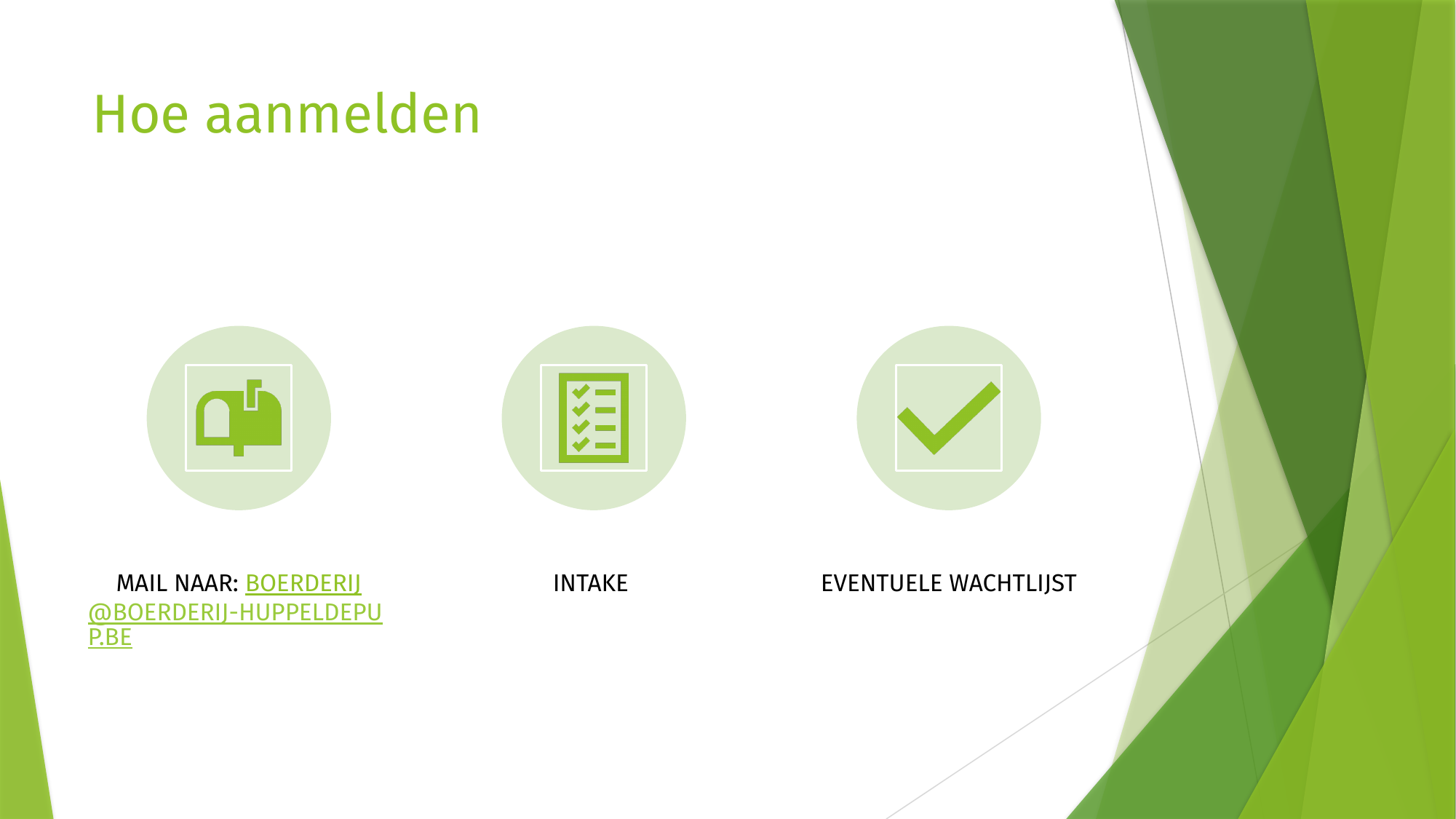

# Hoe aanmelden
Mail naar: Boerderij@boerderij-huppeldepup.be
Intake
Eventuele wachtlijst